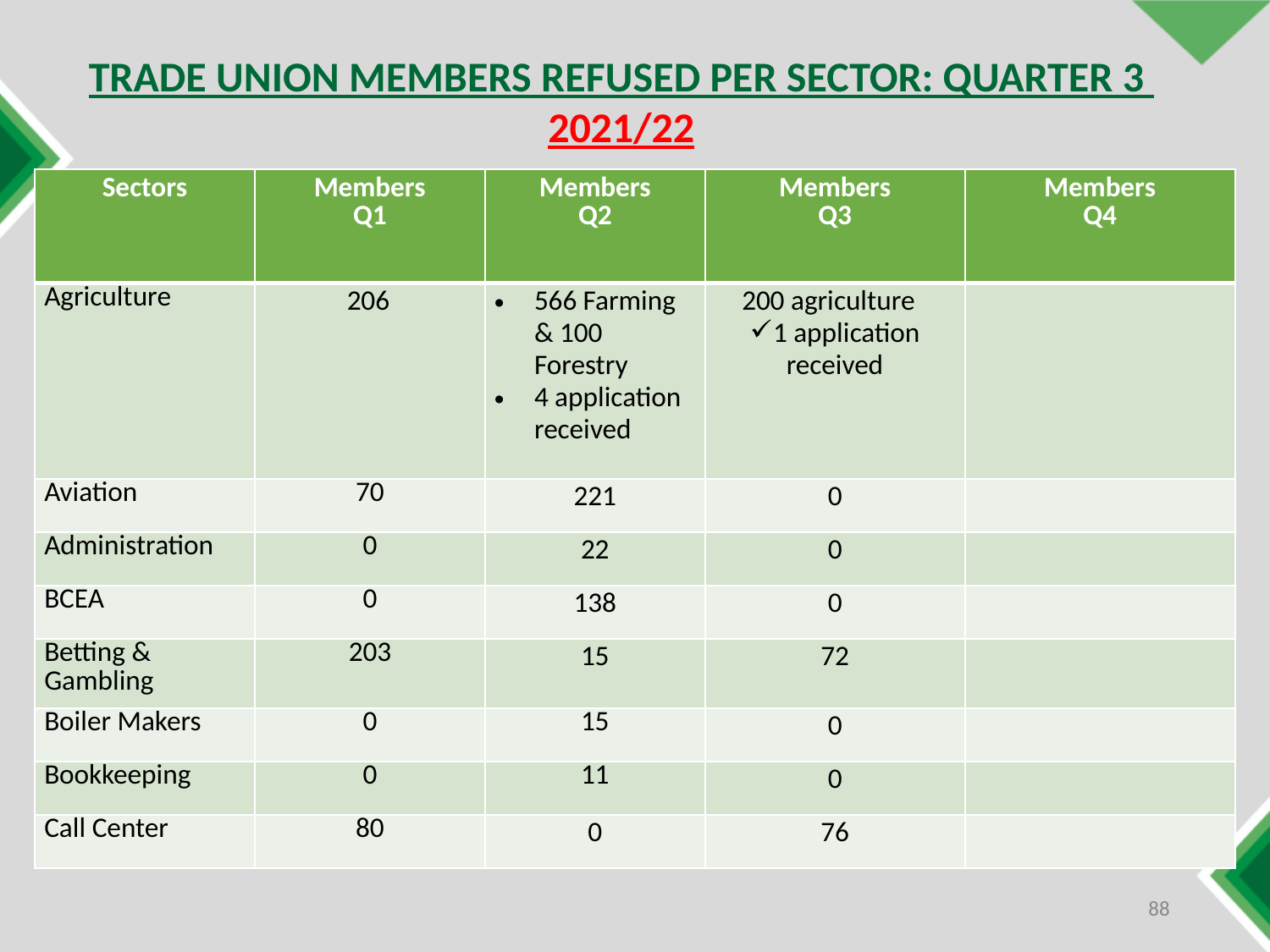

TRADE UNION MEMBERS REFUSED PER SECTOR: QUARTER 3  2021/22
| Sectors | Members Q1 | Members Q2 | Members Q3 | Members Q4 |
| --- | --- | --- | --- | --- |
| Agriculture | 206 | 566 Farming & 100 Forestry 4 application received | 200 agriculture 1 application received |  |
| Aviation | 70 | 221 | 0 |  |
| Administration | 0 | 22 | 0 |  |
| BCEA | 0 | 138 | 0 |  |
| Betting & Gambling | 203 | 15 | 72 |  |
| Boiler Makers | 0 | 15 | 0 |  |
| Bookkeeping | 0 | 11 | 0 |  |
| Call Center | 80 | 0 | 76 |  |
88